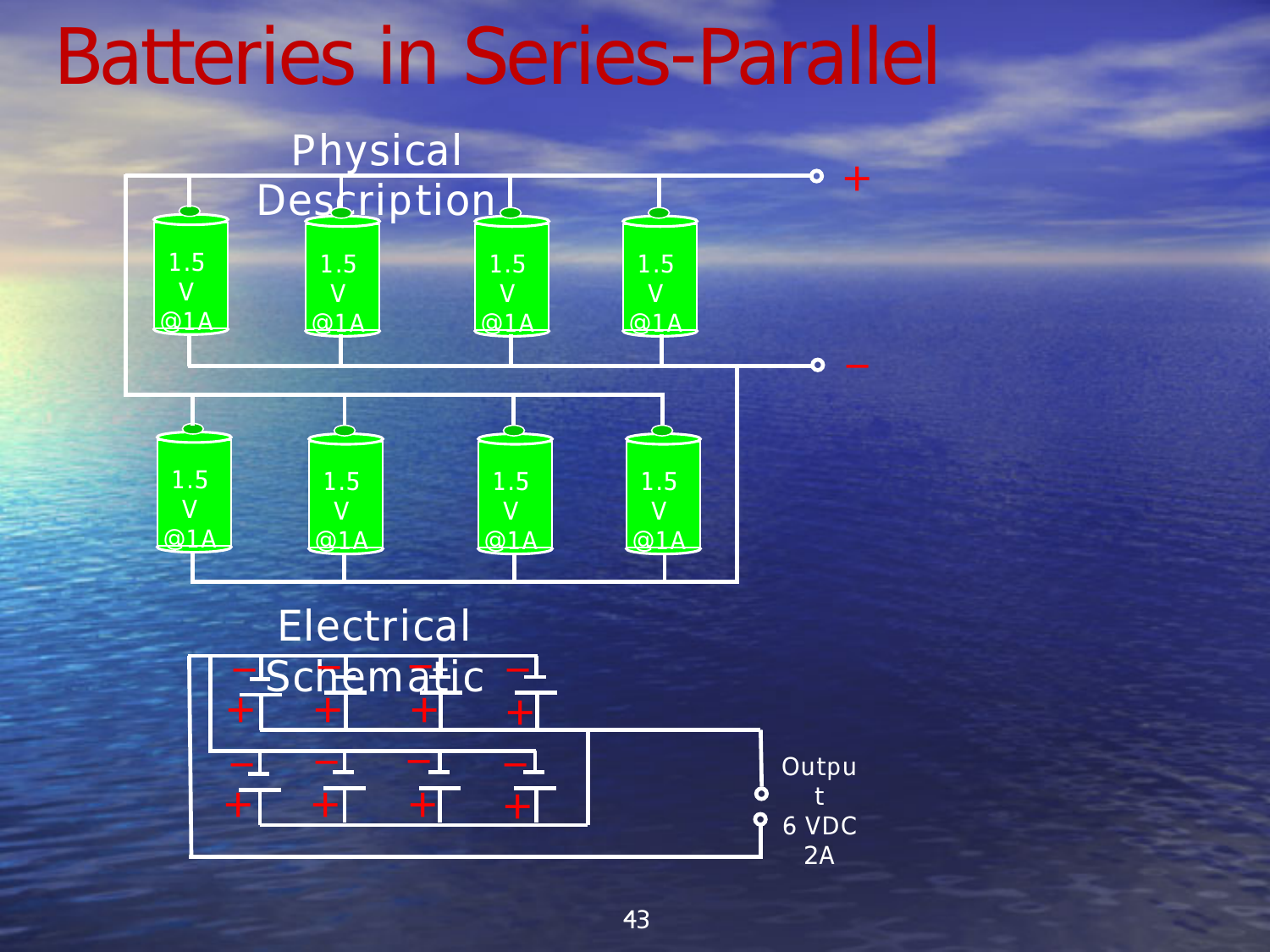

# Batteries in Series-Parallel
Physical Description
+

1.5V
@1A

1.5V
@1A

1.5V
@1A

1.5V
@1A
_

1.5V
@1A

1.5V
@1A

1.5V
@1A

1.5V
@1A
Electrical Schematic
_
_
_
_
+
+
+
+
_
_
_
_
+
+
+
+
Output
6 VDC
2A

43